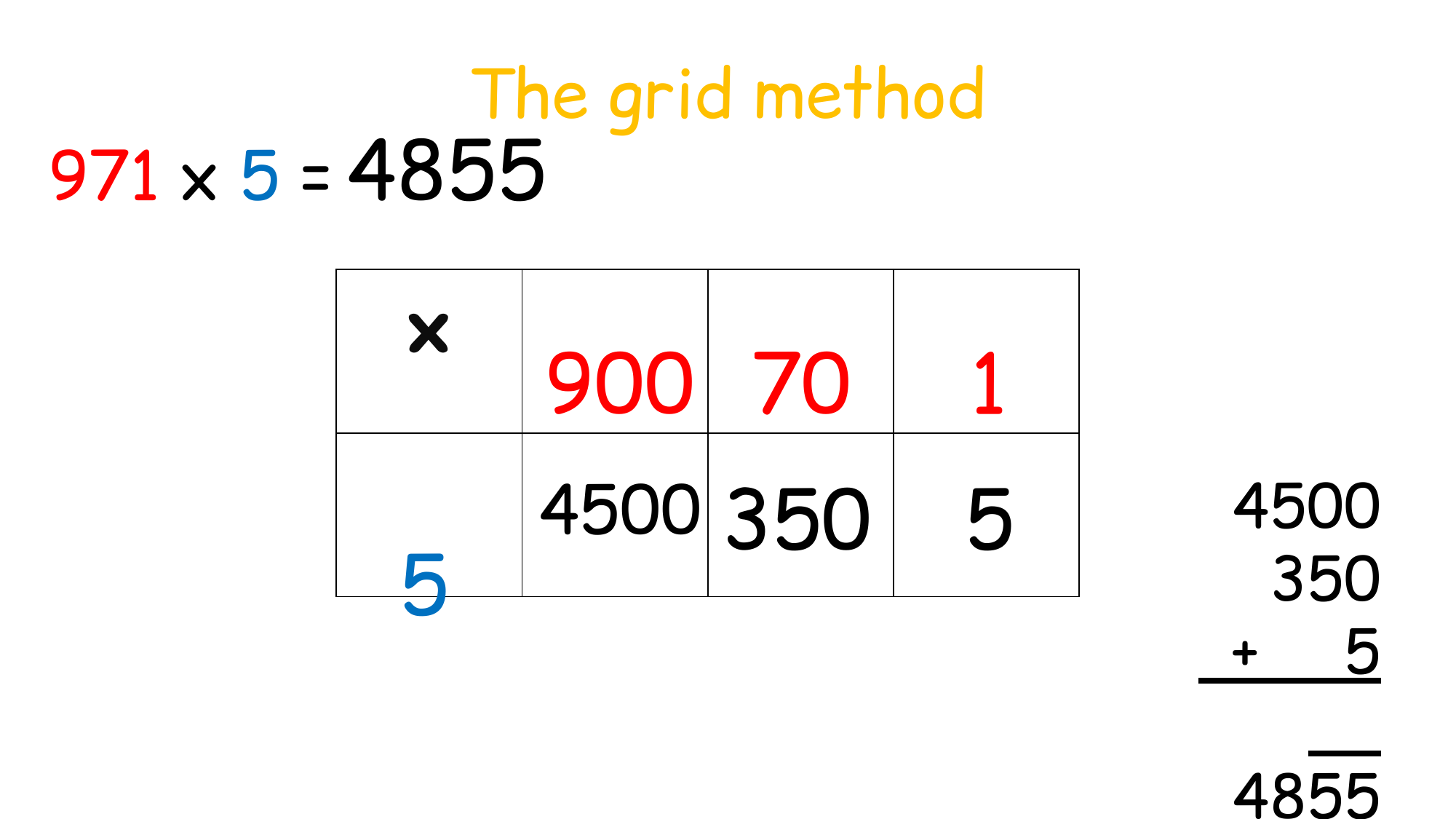

# The grid method
4855
971 x 5 =

				   900	  70	  1
l

			 5

| x |  |  |  |
| --- | --- | --- | --- |
|  |  |  |  |
4500
350
5
4500
350
        5
4855
+